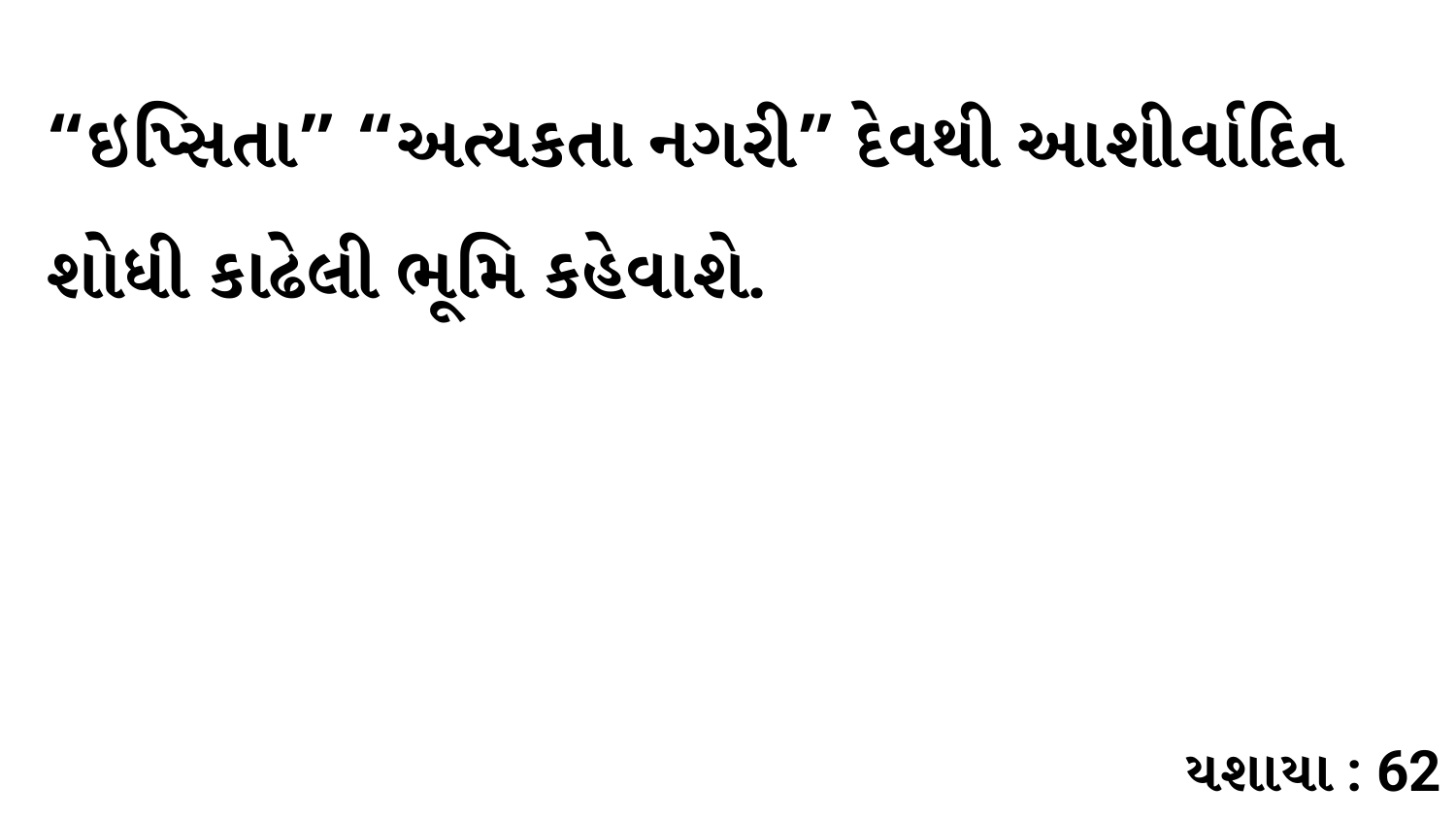

“ઇપ્સિતા” “અત્યકતા નગરી” દેવથી આશીર્વાદિત શોધી કાઢેલી ભૂમિ કહેવાશે.
યશાયા : 62